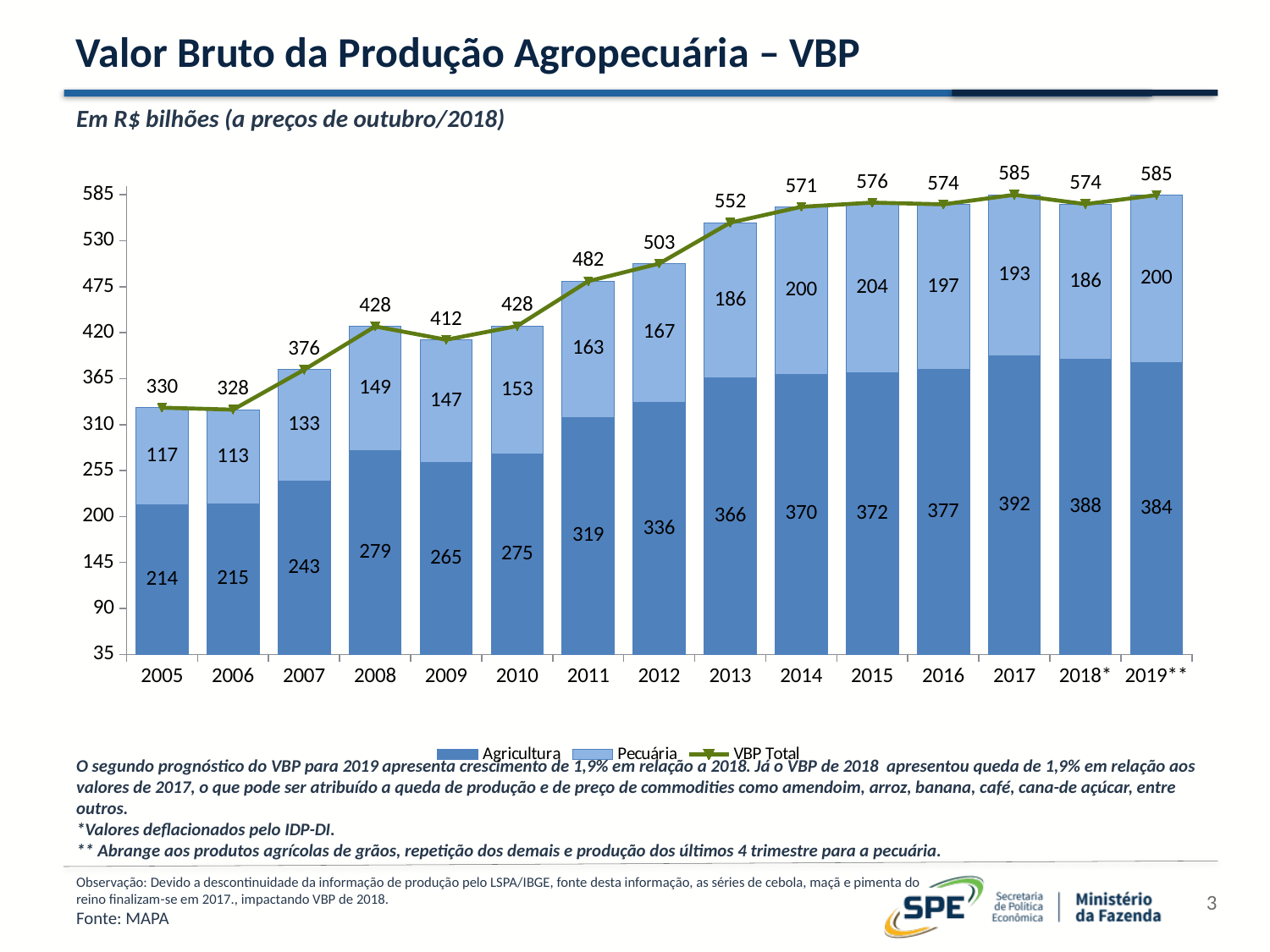

# Valor Bruto da Produção Agropecuária – VBP
Em R$ bilhões (a preços de outubro/2018)

### Chart

| Category | Agricultura | Pecuária | VBP Total |
|---|---|---|---|
| 2005 | 213.61462688060544 | 116.68997148437087 | 330.3045983649763 |
| 2006 | 214.91961185268505 | 113.01547491925594 | 327.9350867719408 |
| 2007 | 242.71253169252827 | 132.95649067230661 | 375.66902236483514 |
| 2008 | 278.69391653689553 | 148.81002919862595 | 427.5039457355215 |
| 2009 | 264.7223088319437 | 146.87455013180613 | 411.5968589637498 |
| 2010 | 274.5462909343071 | 153.45542692848784 | 428.00171786279464 |
| 2011 | 318.8515781921666 | 162.77692510051418 | 481.62850329268053 |
| 2012 | 336.1904015820312 | 166.51103009552494 | 502.701431677556 |
| 2013 | 365.777303453519 | 185.88948489268503 | 551.666788346204 |
| 2014 | 370.48332792853995 | 200.06999284446752 | 570.5533207730077 |
| 2015 | 371.8275795100692 | 203.81673981367544 | 575.6443193237444 |
| 2016 | 376.529428722742 | 197.03974876984705 | 573.569177492589 |
| 2017 | 392.17356455947703 | 192.80595238885957 | 584.9795169483368 |
| 2018* | 388.0711295730108 | 185.79776754610666 | 573.8688971191176 |
| 2019** | 384.2200239137443 | 200.4360898488199 | 584.6561137625638 |
O segundo prognóstico do VBP para 2019 apresenta crescimento de 1,9% em relação a 2018. Já o VBP de 2018  apresentou queda de 1,9% em relação aos valores de 2017, o que pode ser atribuído a queda de produção e de preço de commodities como amendoim, arroz, banana, café, cana-de açúcar, entre outros.
*Valores deflacionados pelo IDP-DI.
** Abrange aos produtos agrícolas de grãos, repetição dos demais e produção dos últimos 4 trimestre para a pecuária.
Observação: Devido a descontinuidade da informação de produção pelo LSPA/IBGE, fonte desta informação, as séries de cebola, maçã e pimenta do reino finalizam-se em 2017., impactando VBP de 2018.
Fonte: MAPA